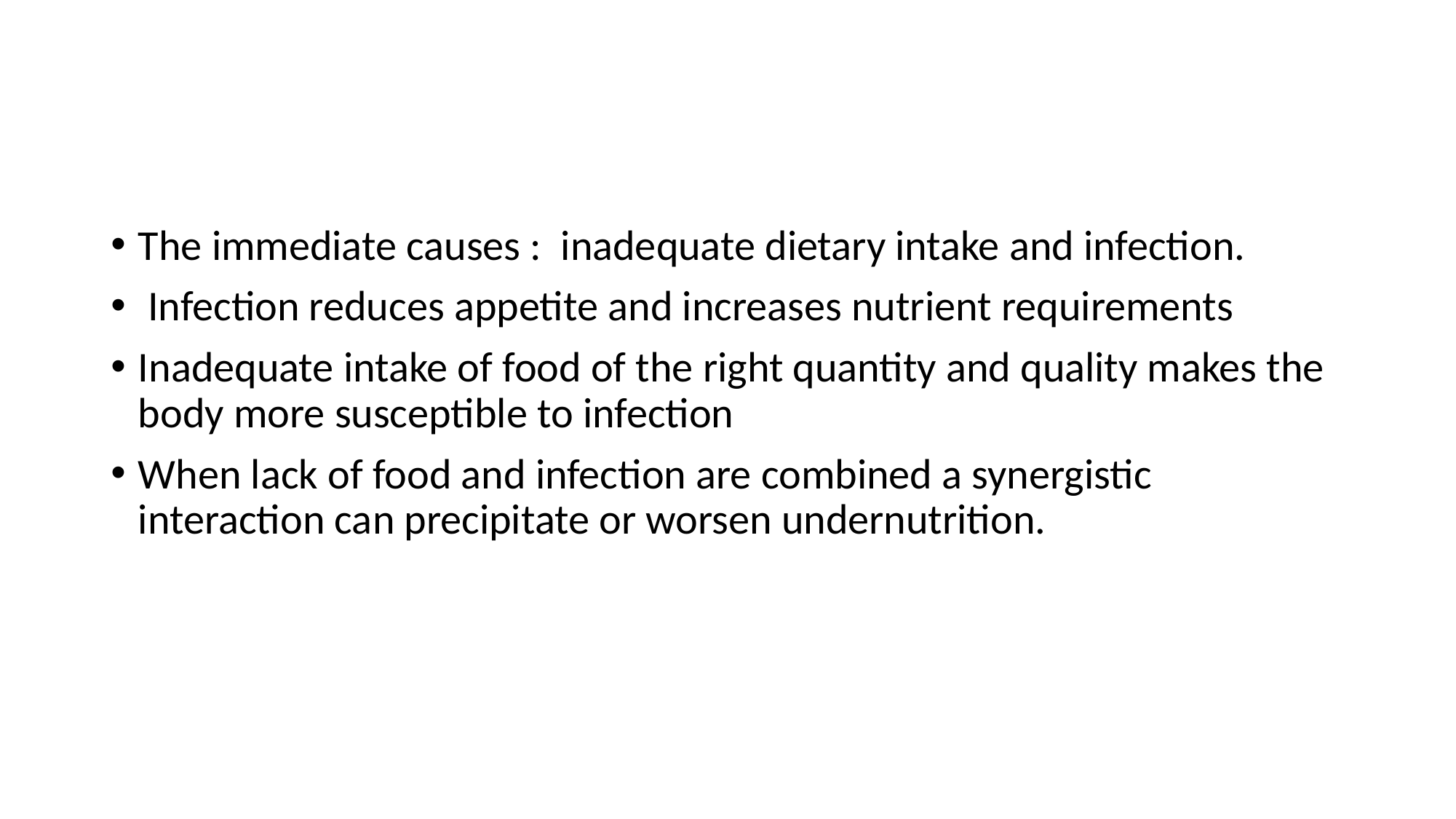

#
The immediate causes :  inadequate dietary intake and infection.
 Infection reduces appetite and increases nutrient requirements
Inadequate intake of food of the right quantity and quality makes the body more susceptible to infection
When lack of food and infection are combined a synergistic interaction can precipitate or worsen undernutrition.